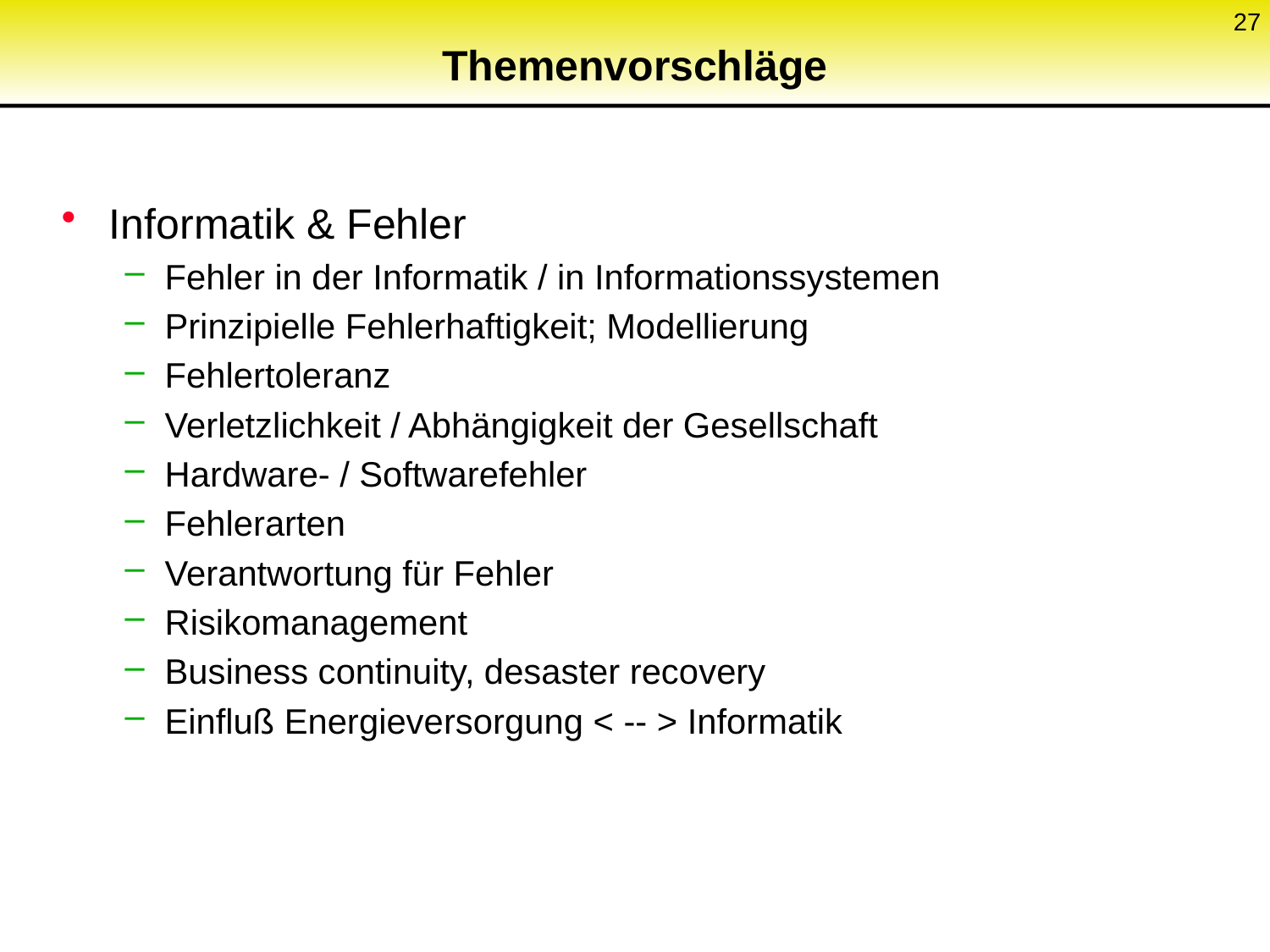

27
# Themenvorschläge
Informatik & Fehler
Fehler in der Informatik / in Informationssystemen
Prinzipielle Fehlerhaftigkeit; Modellierung
Fehlertoleranz
Verletzlichkeit / Abhängigkeit der Gesellschaft
Hardware- / Softwarefehler
Fehlerarten
Verantwortung für Fehler
Risikomanagement
Business continuity, desaster recovery
Einfluß Energieversorgung < -- > Informatik